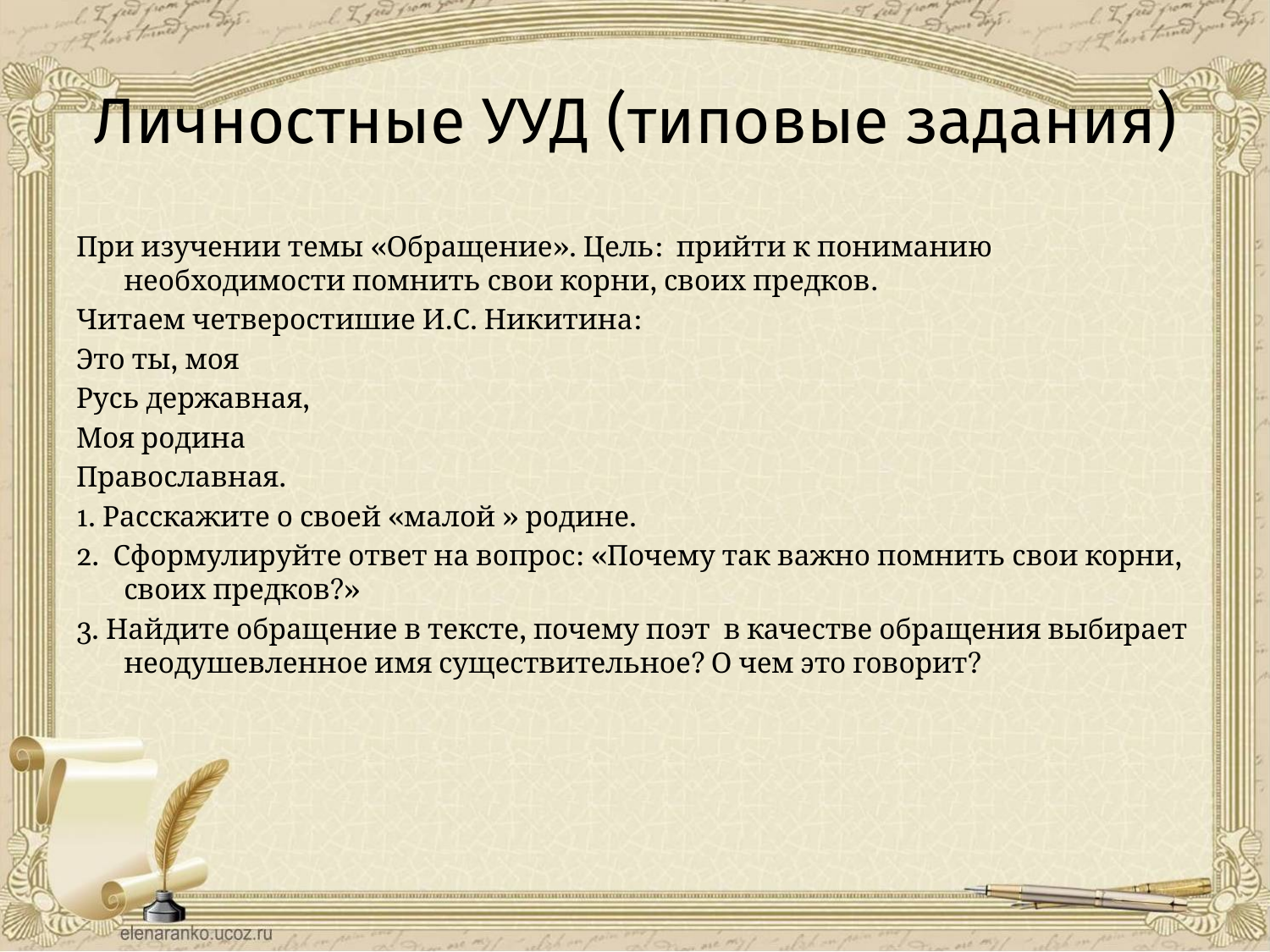

# Личностные УУД (типовые задания)
При изучении темы «Обращение». Цель:  прийти к пониманию необходимости помнить свои корни, своих предков.
Читаем четверостишие И.С. Никитина:
Это ты, моя
Русь державная,
Моя родина
Православная.
1. Расскажите о своей «малой » родине.
2.  Сформулируйте ответ на вопрос: «Почему так важно помнить свои корни, своих предков?»
3. Найдите обращение в тексте, почему поэт  в качестве обращения выбирает неодушевленное имя существительное? О чем это говорит?